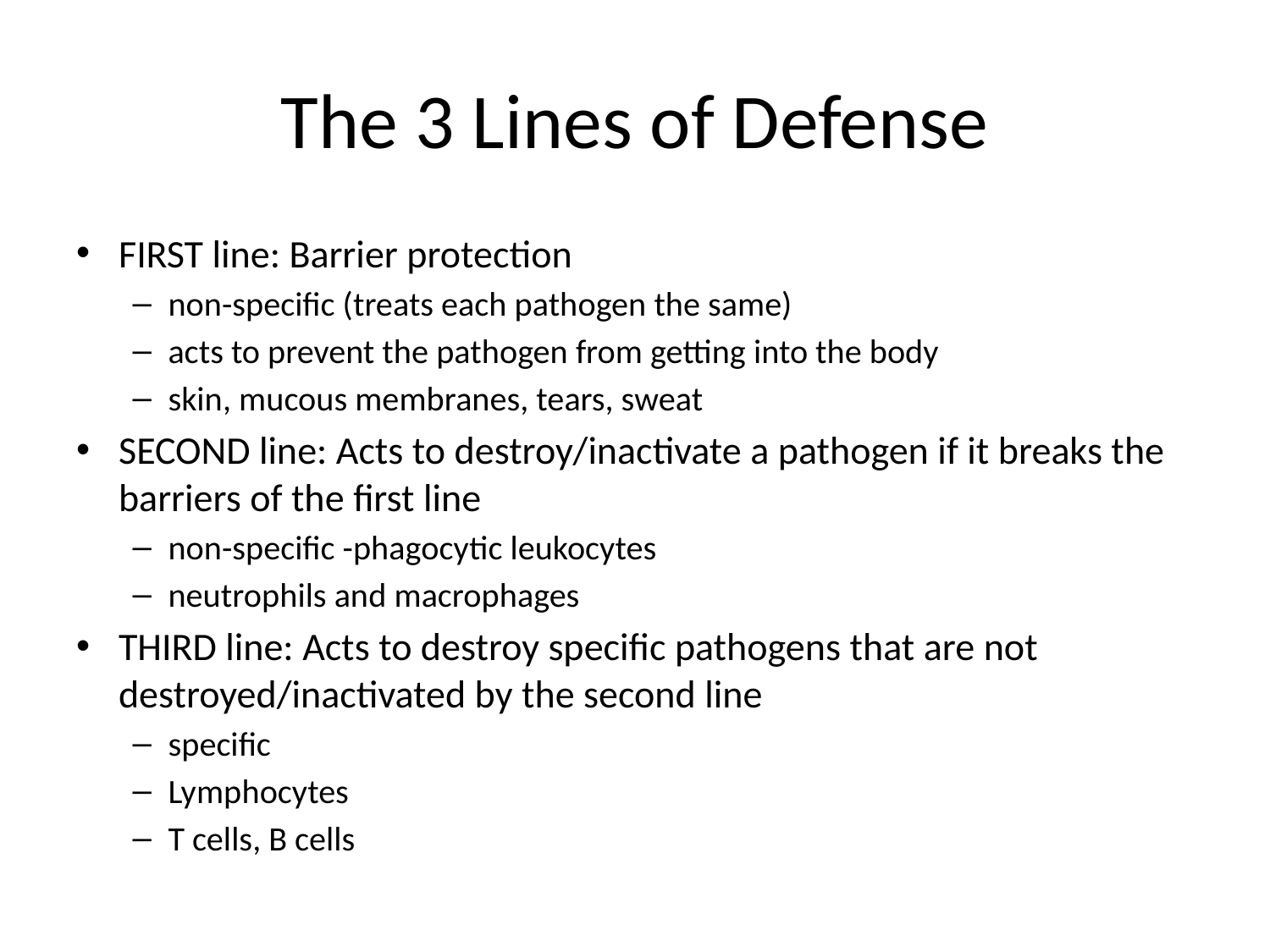

# The 3 Lines of Defense
FIRST line: Barrier protection
non-specific (treats each pathogen the same)
acts to prevent the pathogen from getting into the body
skin, mucous membranes, tears, sweat
SECOND line: Acts to destroy/inactivate a pathogen if it breaks the barriers of the first line
non-specific -phagocytic leukocytes
neutrophils and macrophages
THIRD line: Acts to destroy specific pathogens that are not destroyed/inactivated by the second line
specific
Lymphocytes
T cells, B cells